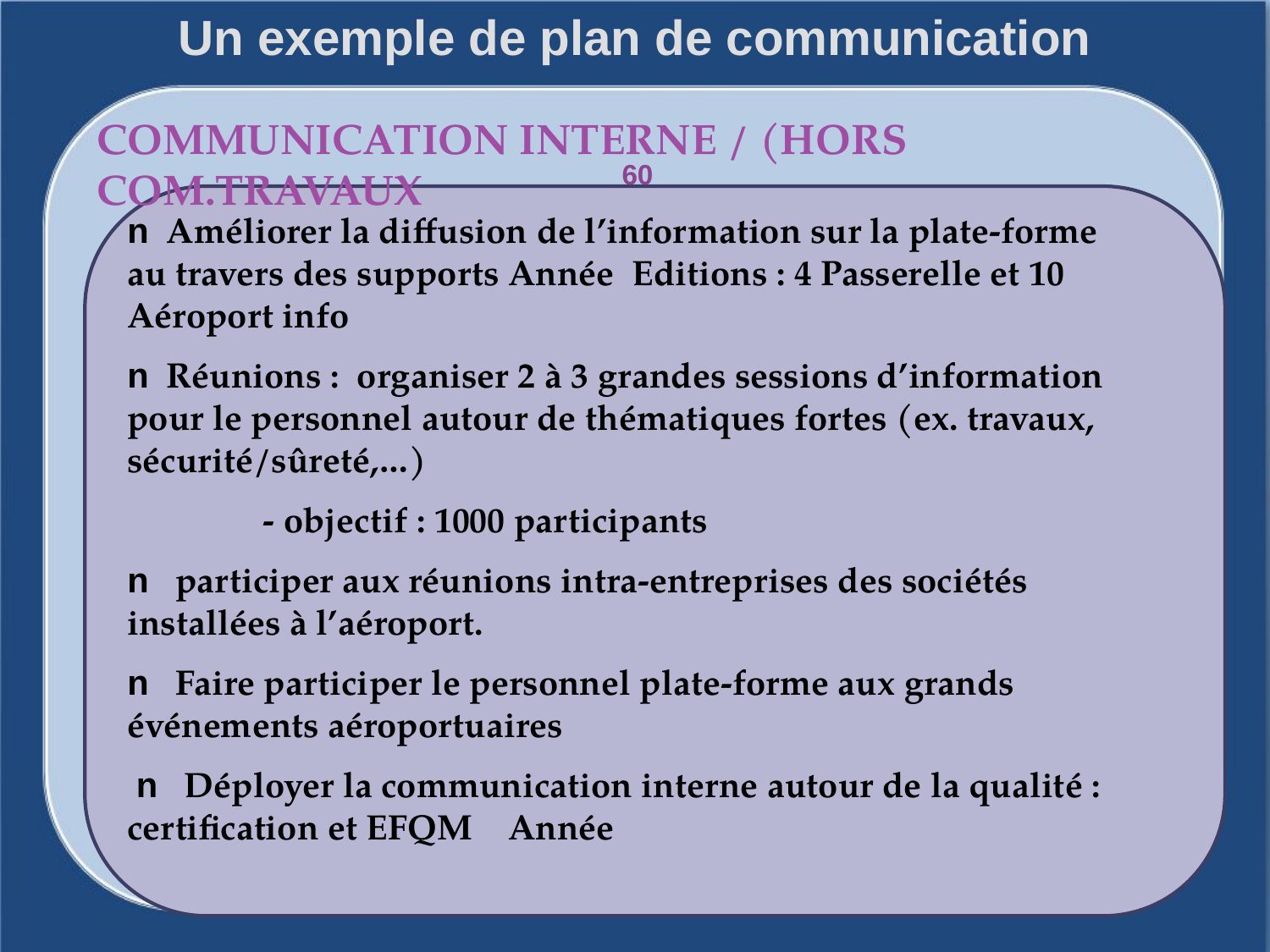

Un exemple de plan de communication
COMMUNICATION INTERNE / (HORS COM.TRAVAUX
60

n  Améliorer la diffusion de l’information sur la plate-forme au travers des supports Année  Editions : 4 Passerelle et 10 Aéroport info
n  Réunions :  organiser 2 à 3 grandes sessions d’information pour le personnel autour de thématiques fortes (ex. travaux, sécurité/sûreté,…)
	 - objectif : 1000 participants
n   participer aux réunions intra-entreprises des sociétés installées à l’aéroport.
n   Faire participer le personnel plate-forme aux grands événements aéroportuaires
 n   Déployer la communication interne autour de la qualité : certification et EFQM 	Année